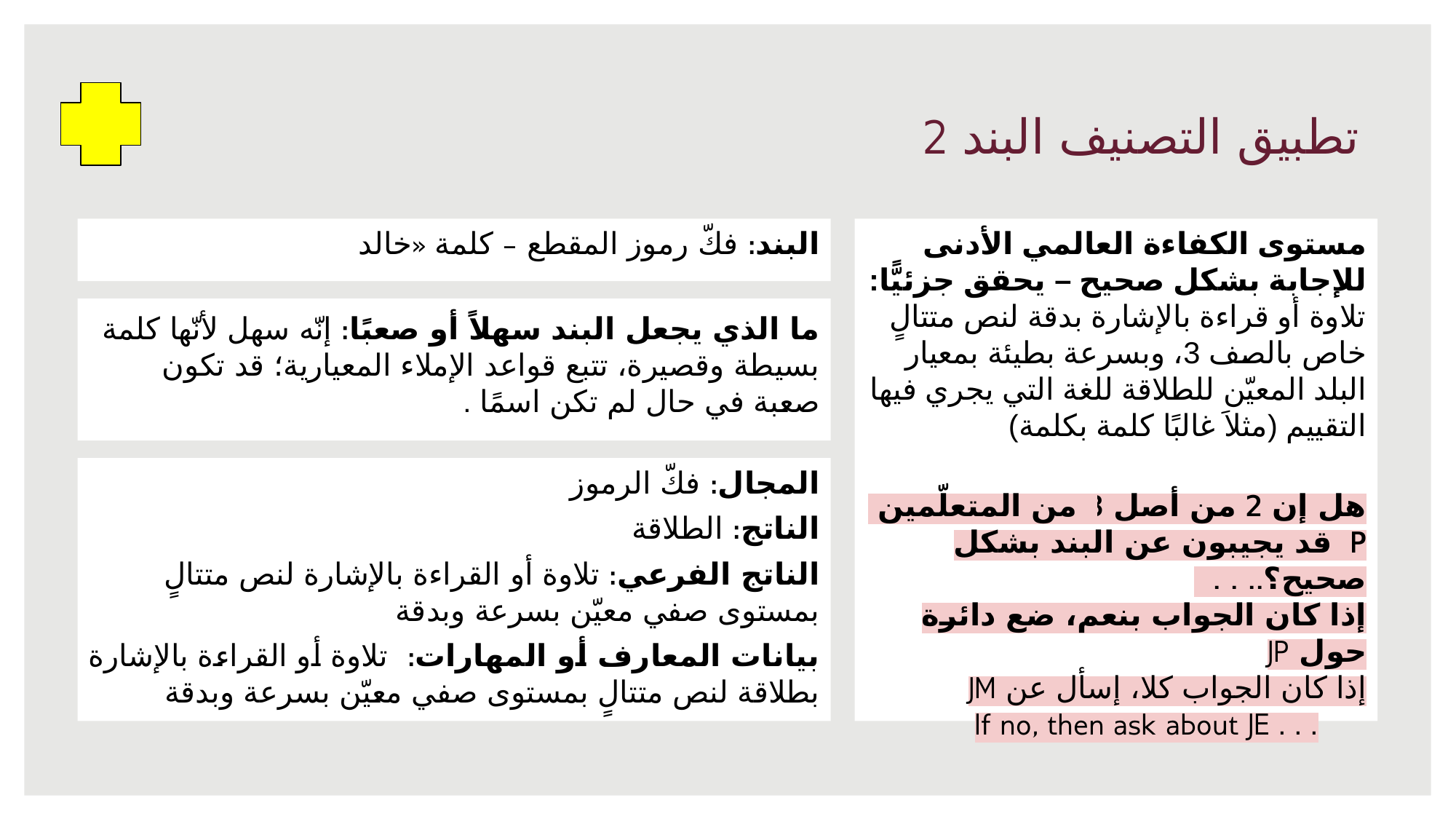

# تطبيق التصنيف البند 2
البند: فكّ رموز المقطع – كلمة «خالد

مستوى الكفاءة العالمي الأدنى للإجابة بشكل صحيح – يحقق جزئيًّا: تلاوة أو قراءة بالإشارة بدقة لنص متتالٍ خاص بالصف 3، وبسرعة بطيئة بمعيار البلد المعيّن للطلاقة للغة التي يجري فيها التقييم (مثلاَ غالبًا كلمة بكلمة)

هل إن 2 من أصل 3 من المتعلّمين  JP قد يجيبون عن البند بشكل صحيح؟.. . .
	إذا كان الجواب بنعم، ضع دائرة حول JP
	إذا كان الجواب كلا، إسأل عن JM
	If no, then ask about JE . . .
ما الذي يجعل البند سهلاً أو صعبًا: إنّه سهل لأنّها كلمة بسيطة وقصيرة، تتبع قواعد الإملاء المعيارية؛ قد تكون صعبة في حال لم تكن اسمًا .

المجال: فكّ الرموز
الناتج: الطلاقة
الناتج الفرعي: تلاوة أو القراءة بالإشارة لنص متتالٍ بمستوى صفي معيّن بسرعة وبدقة
بيانات المعارف أو المهارات:  تلاوة أو القراءة بالإشارة بطلاقة لنص متتالٍ بمستوى صفي معيّن بسرعة وبدقة